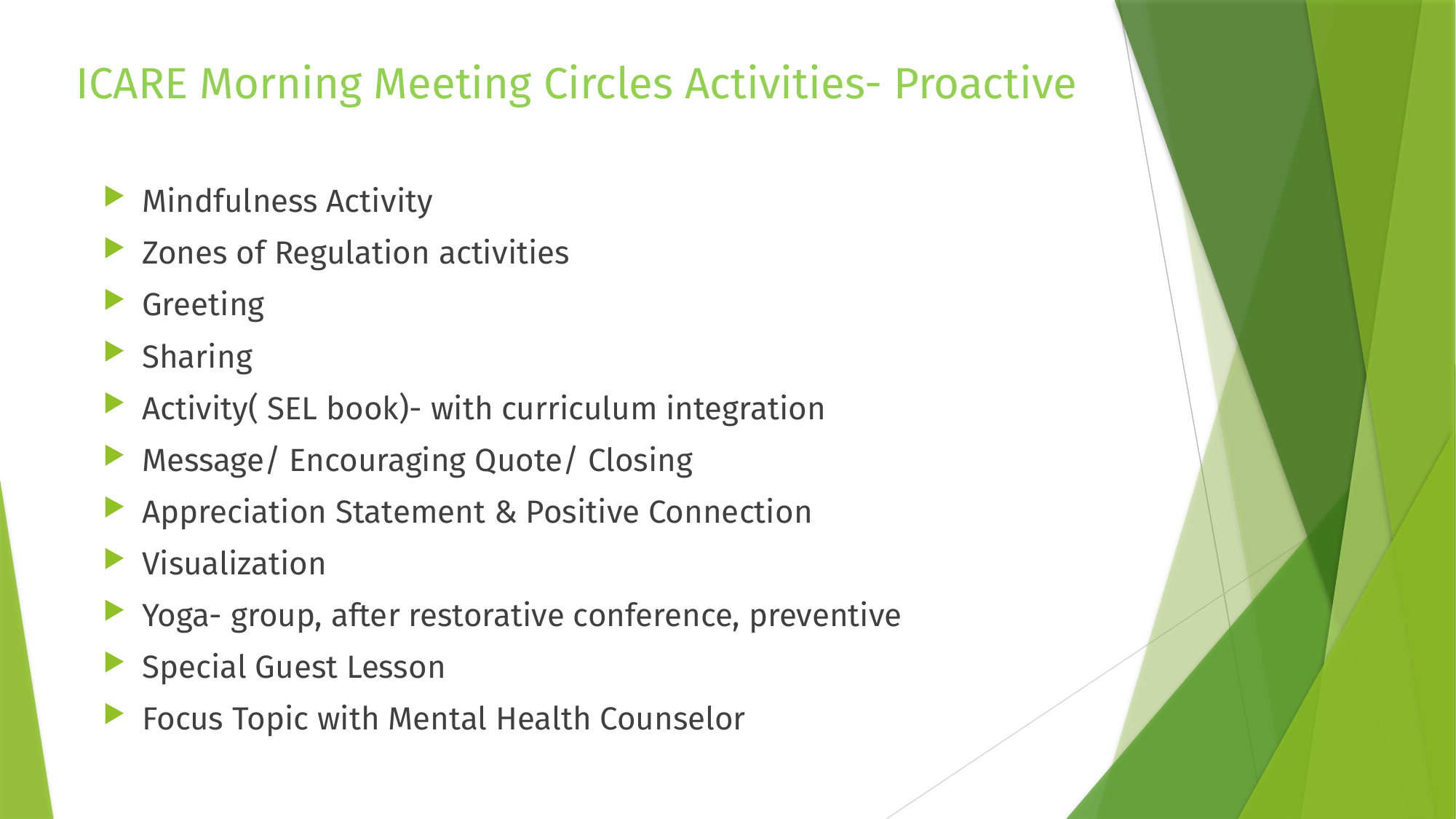

# ICARE Morning Meeting Circles Activities- Proactive
Mindfulness Activity
Zones of Regulation activities
Greeting
Sharing
Activity( SEL book)- with curriculum integration
Message/ Encouraging Quote/ Closing
Appreciation Statement & Positive Connection
Visualization
Yoga- group, after restorative conference, preventive
Special Guest Lesson
Focus Topic with Mental Health Counselor